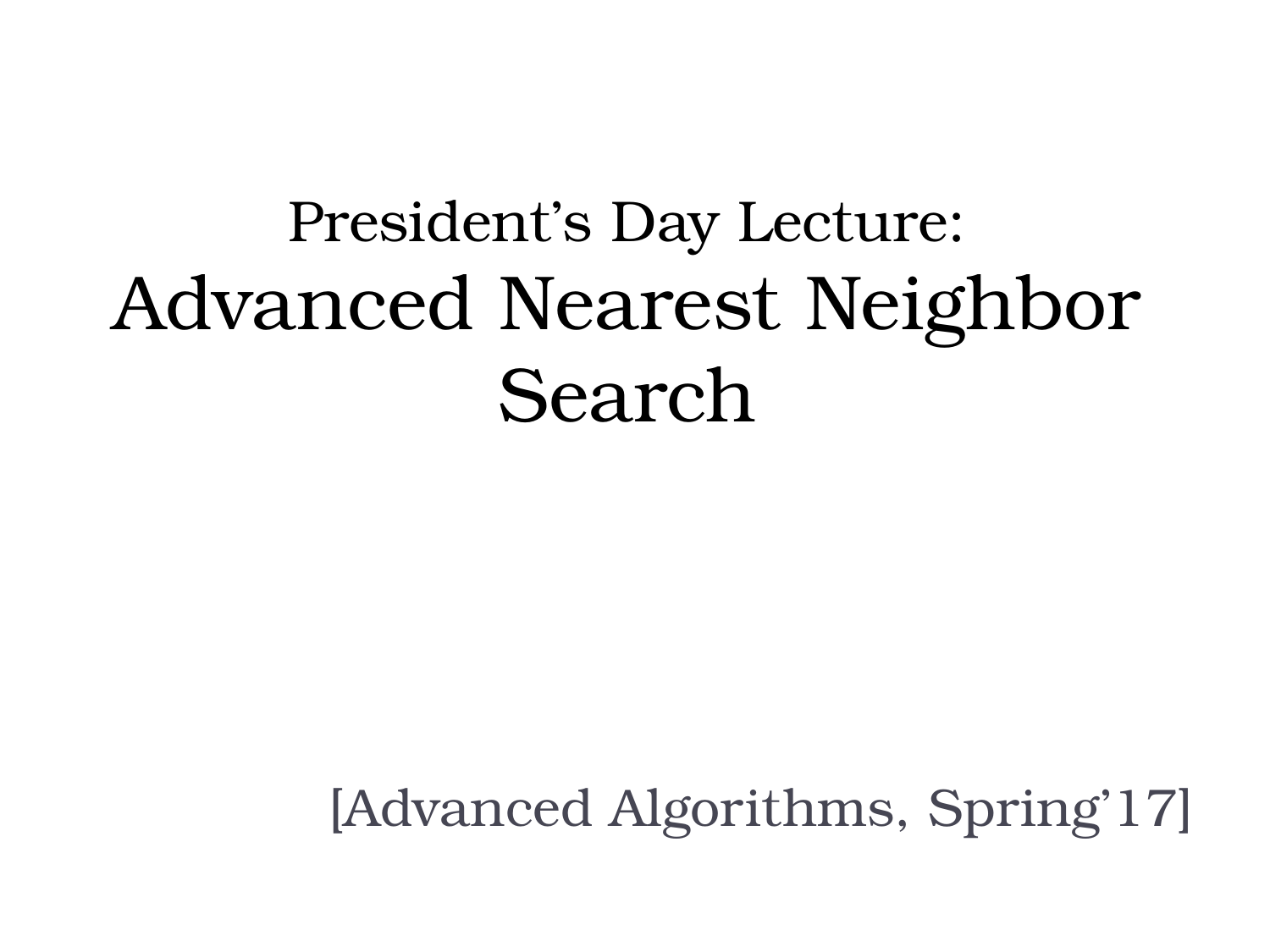

# President’s Day Lecture: Advanced Nearest Neighbor Search

[Advanced Algorithms, Spring’17]